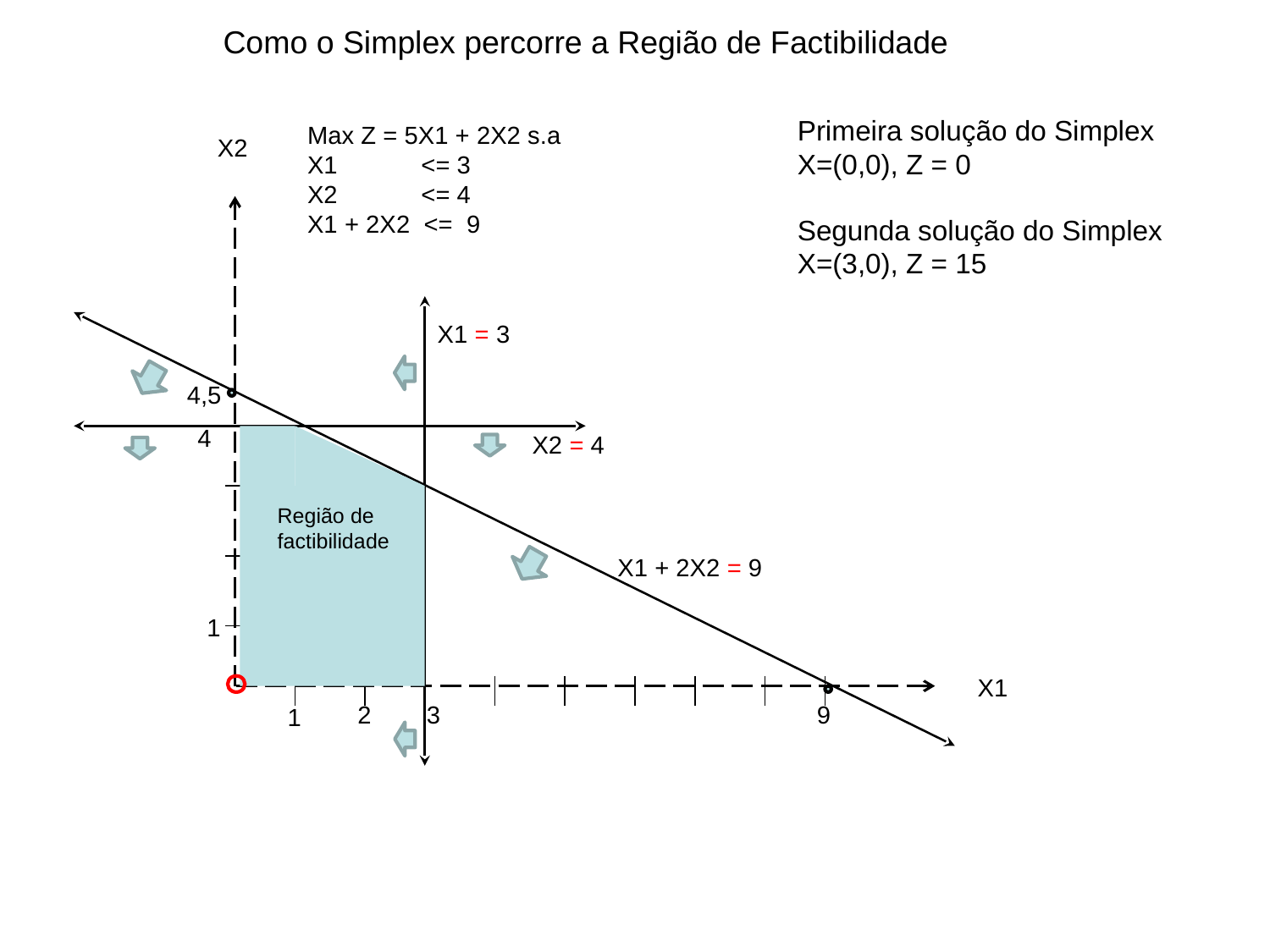

Como o Simplex percorre a Região de Factibilidade
Primeira solução do Simplex
X=(0,0), Z = 0
Max Z = 5X1 + 2X2 s.a
X1            <= 3
X2            <= 4
X1 + 2X2  <=  9
X2
Segunda solução do Simplex
X=(3,0), Z = 15
X1 = 3

4,5

4
X2 = 4

Região de factibilidade
X1 + 2X2 = 9

1
X1

2
3
9
1